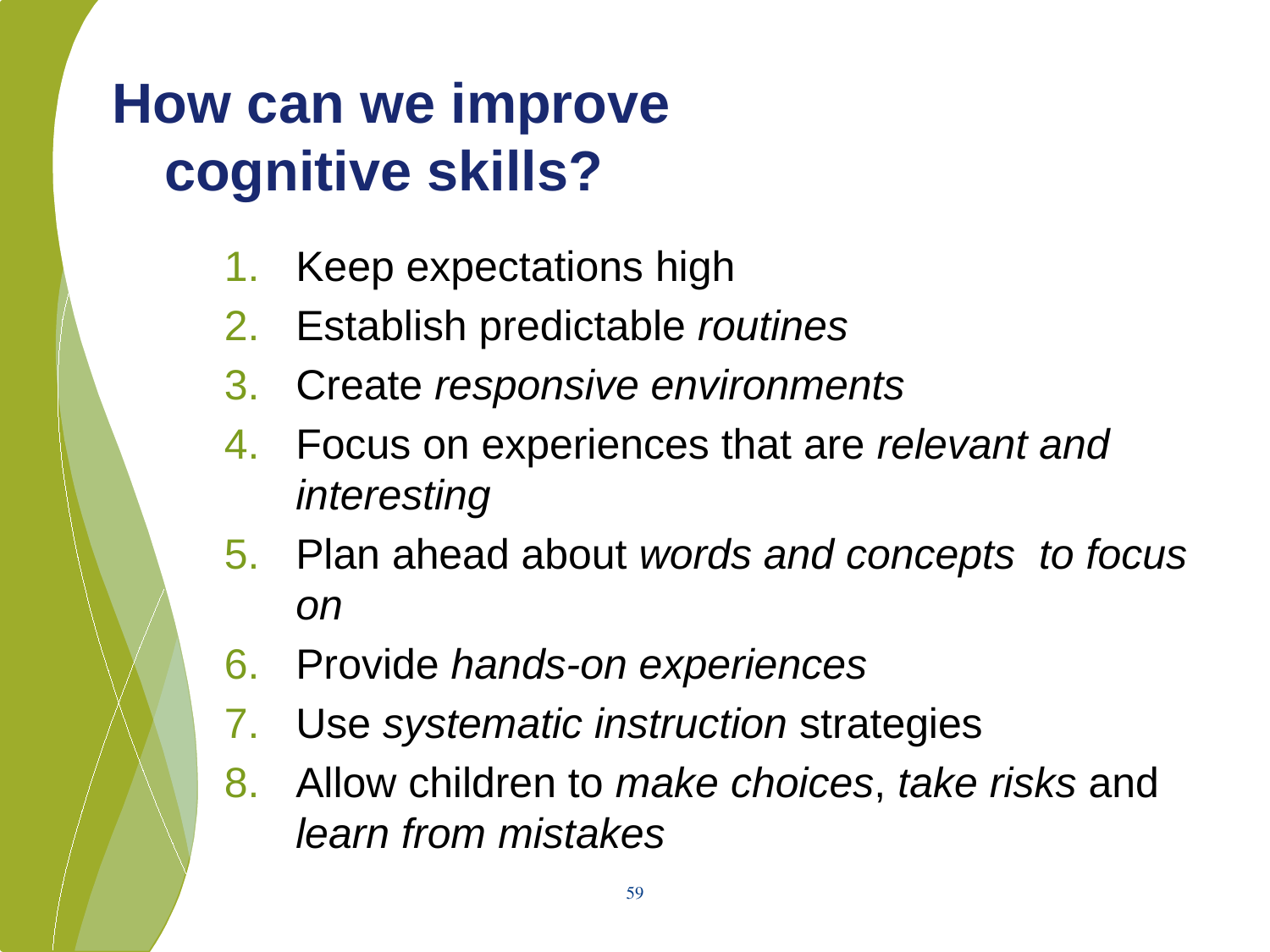

# How can we improve cognitive skills?
Keep expectations high
Establish predictable routines
Create responsive environments
Focus on experiences that are relevant and interesting
Plan ahead about words and concepts  to focus on
Provide hands-on experiences
Use systematic instruction strategies
Allow children to make choices, take risks and learn from mistakes
59